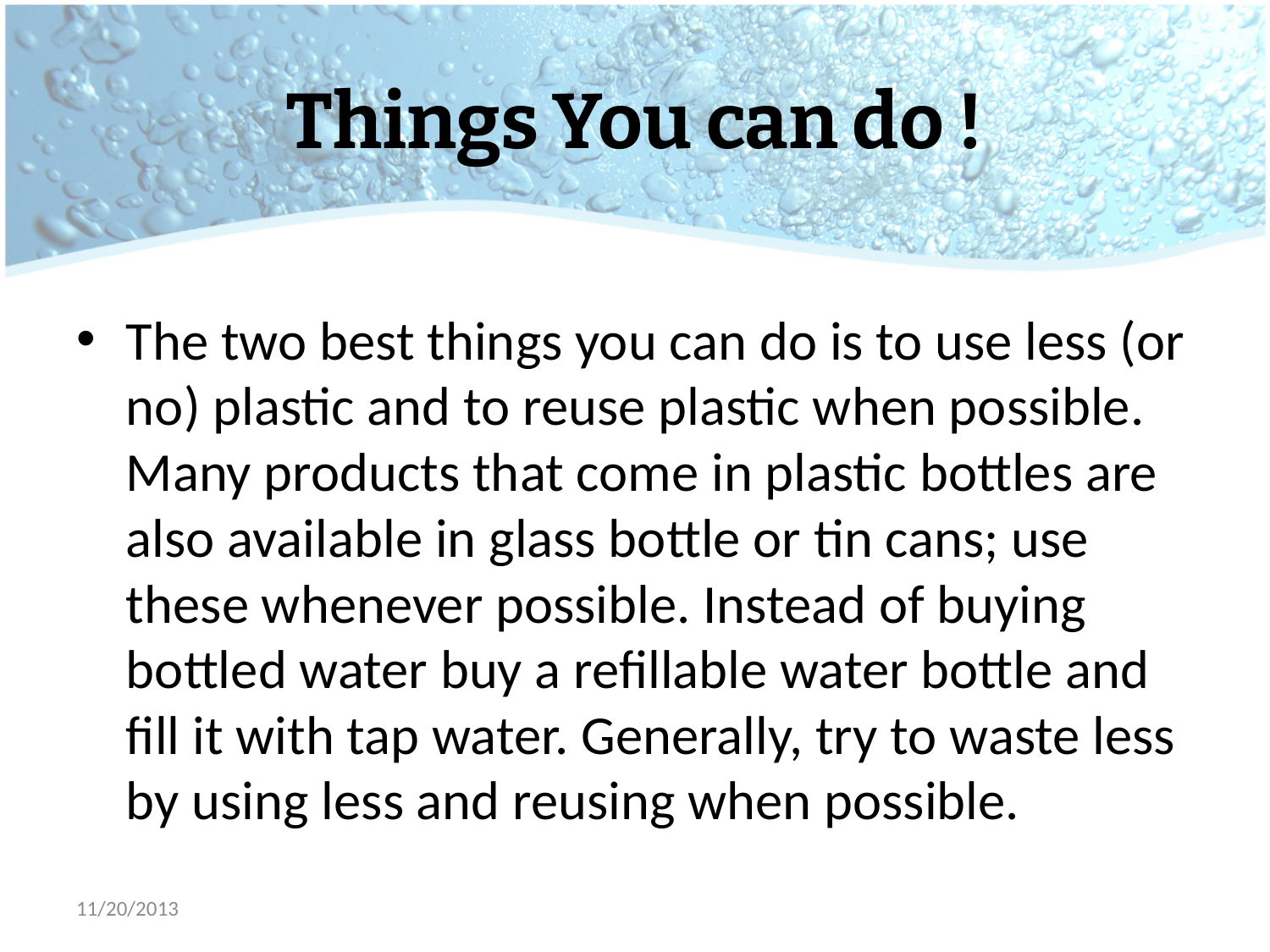

# Things You can do !

The two best things you can do is to use less (or no) plastic and to reuse plastic when possible. Many products that come in plastic bottles are also available in glass bottle or tin cans; use these whenever possible. Instead of buying bottled water buy a refillable water bottle and fill it with tap water. Generally, try to waste less by using less and reusing when possible.
11/20/2013
12